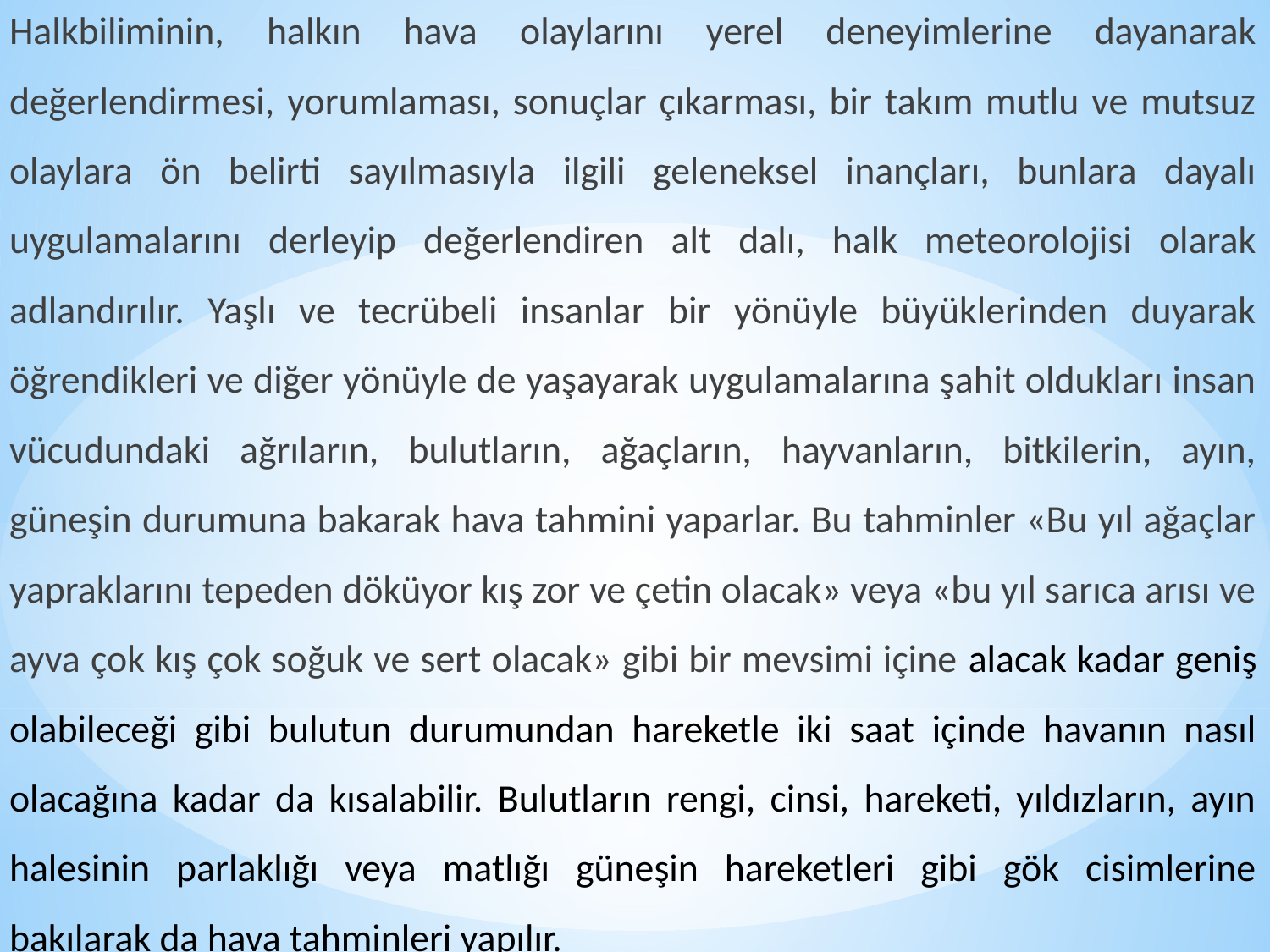

Halkbiliminin, halkın hava olaylarını yerel deneyimlerine dayanarak değerlendirmesi, yorumlaması, sonuçlar çıkarması, bir takım mutlu ve mutsuz olaylara ön belirti sayılmasıyla ilgili geleneksel inançları, bunlara dayalı uygulamalarını derleyip değerlendiren alt dalı, halk meteorolojisi olarak adlandırılır. Yaşlı ve tecrübeli insanlar bir yönüyle büyüklerinden duyarak öğrendikleri ve diğer yönüyle de yaşayarak uygulamalarına şahit oldukları insan vücudundaki ağrıların, bulutların, ağaçların, hayvanların, bitkilerin, ayın, güneşin durumuna bakarak hava tahmini yaparlar. Bu tahminler «Bu yıl ağaçlar yapraklarını tepeden döküyor kış zor ve çetin olacak» veya «bu yıl sarıca arısı ve ayva çok kış çok soğuk ve sert olacak» gibi bir mevsimi içine alacak kadar geniş olabileceği gibi bulutun durumundan hareketle iki saat içinde havanın nasıl olacağına kadar da kısalabilir. Bulutların rengi, cinsi, hareketi, yıldızların, ayın halesinin parlaklığı veya matlığı güneşin hareketleri gibi gök cisimlerine bakılarak da hava tahminleri yapılır.